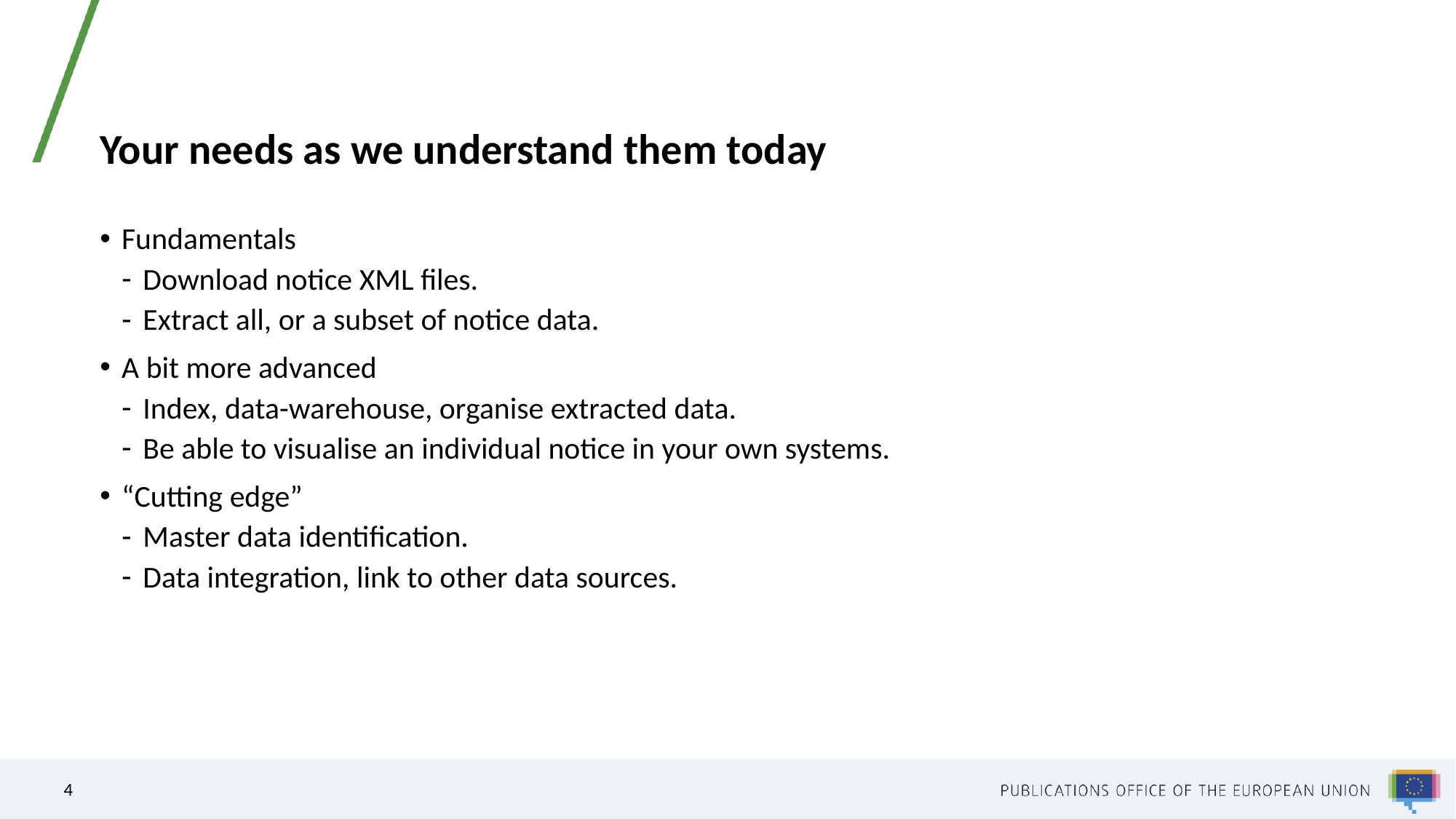

# Your needs as we understand them today
Fundamentals
Download notice XML files.
Extract all, or a subset of notice data.
A bit more advanced
Index, data-warehouse, organise extracted data.
Be able to visualise an individual notice in your own systems.
“Cutting edge”
Master data identification.
Data integration, link to other data sources.

4